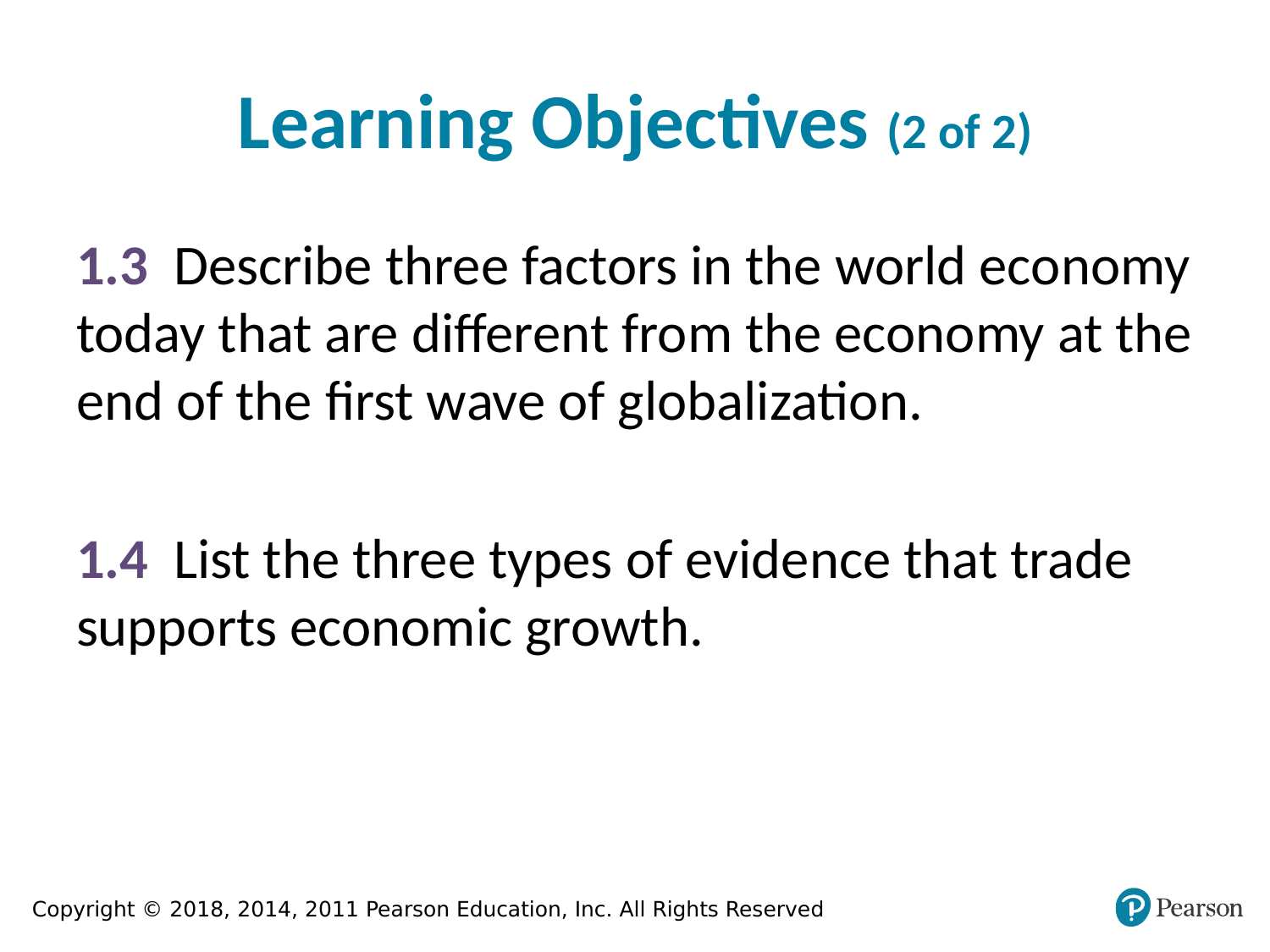

# Learning Objectives (2 of 2)
1.3  Describe three factors in the world economy today that are different from the economy at the end of the first wave of globalization.

1.4  List the three types of evidence that trade supports economic growth.